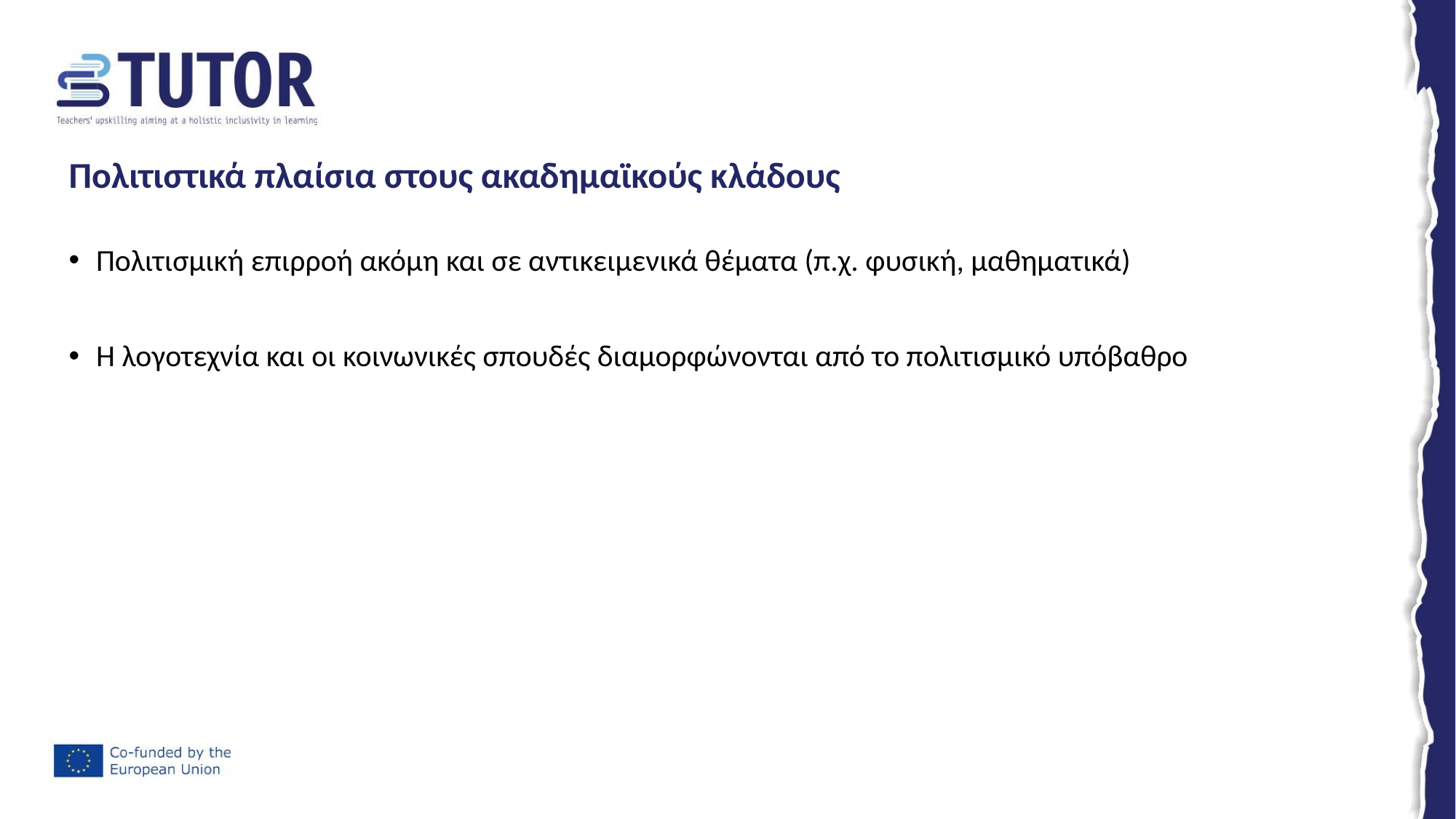

# Πολιτιστικά πλαίσια στους ακαδημαϊκούς κλάδους
Πολιτισμική επιρροή ακόμη και σε αντικειμενικά θέματα (π.χ. φυσική, μαθηματικά)

Η λογοτεχνία και οι κοινωνικές σπουδές διαμορφώνονται από το πολιτισμικό υπόβαθρο